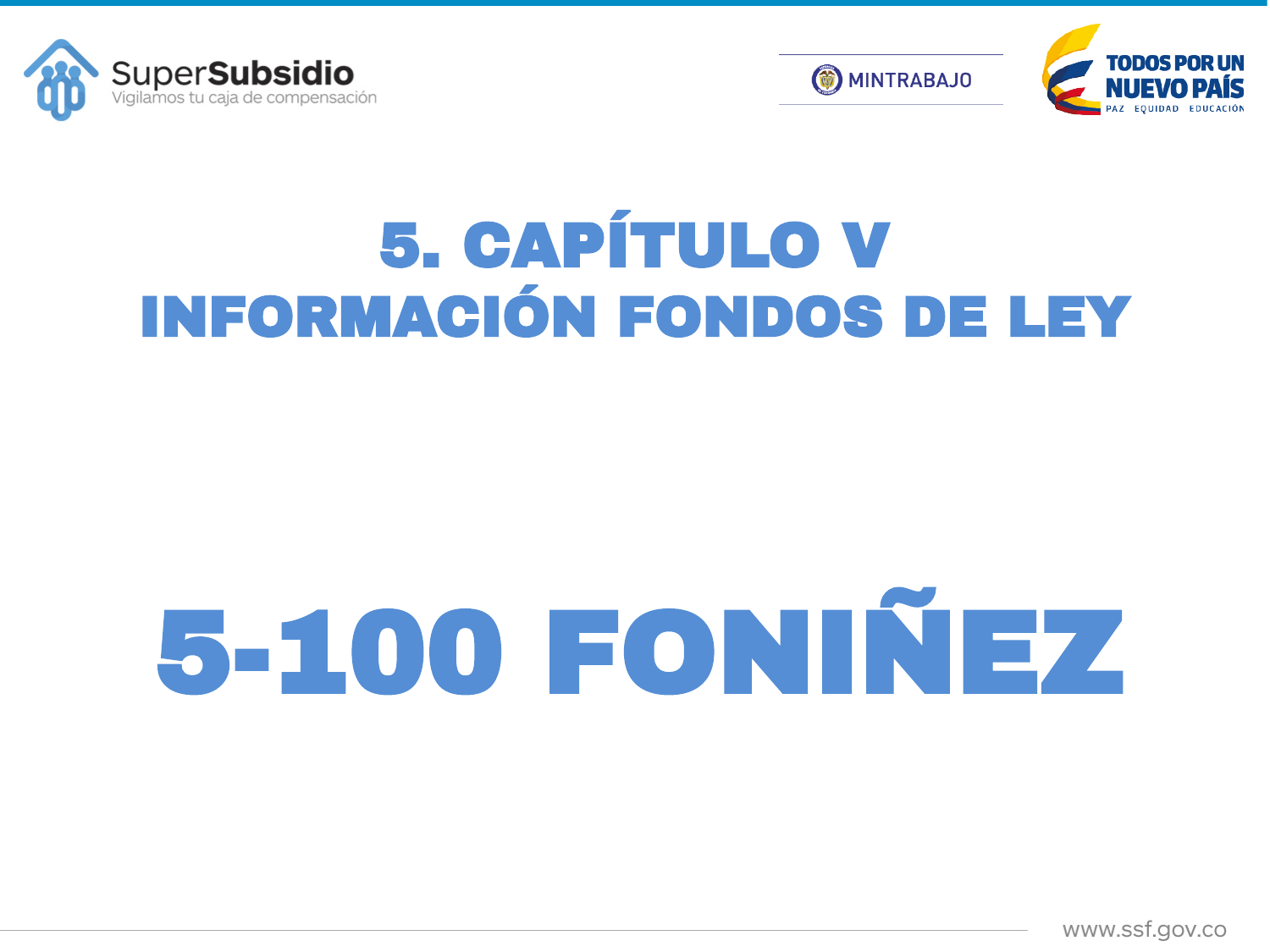

5. CAPÍTULO V
INFORMACIÓN FONDOS DE LEY
# 5-100 FONIÑEZ